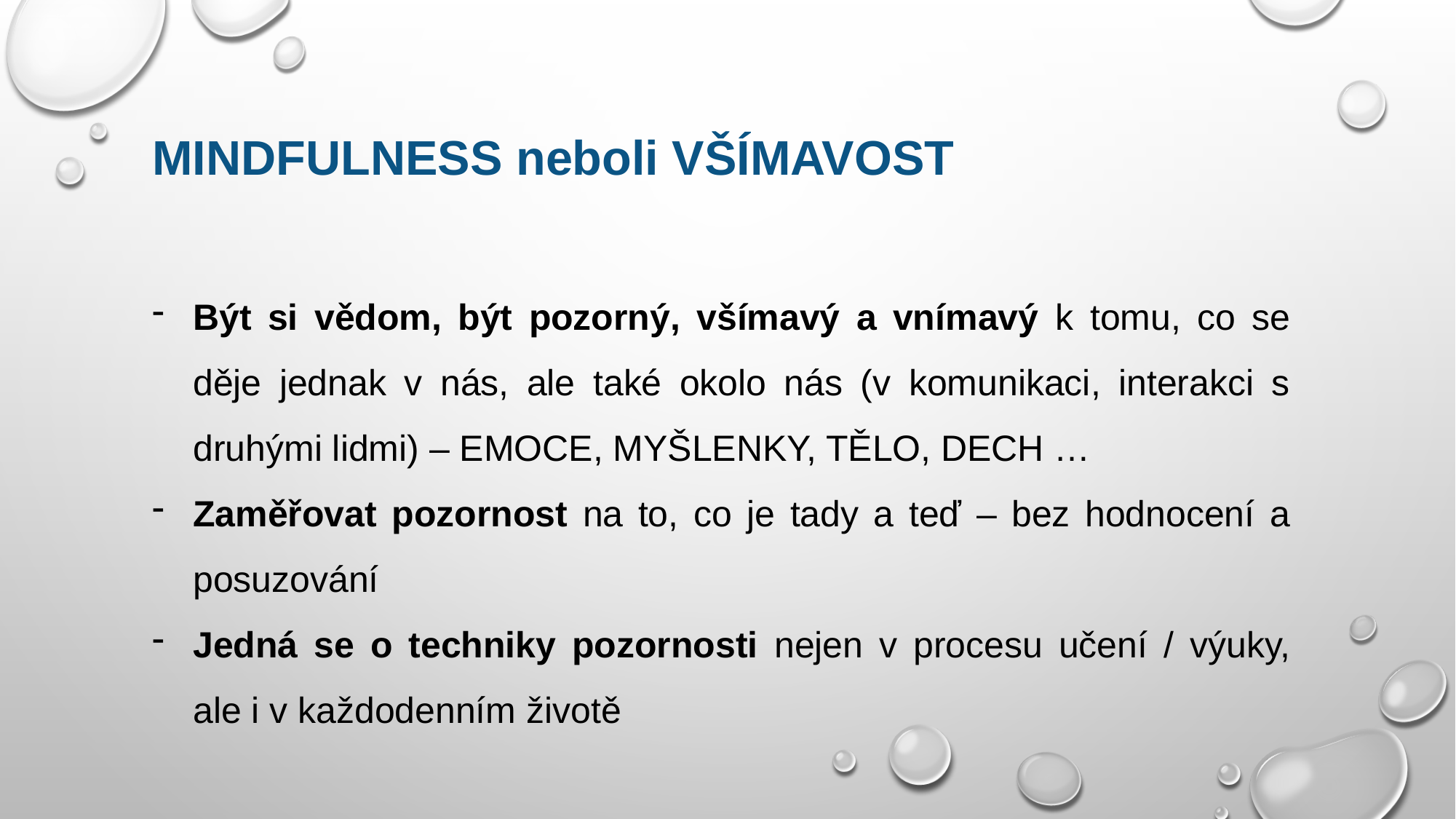

MINDFULNESS neboli VŠÍMAVOST

Být si vědom, být pozorný, všímavý a vnímavý k tomu, co se děje jednak v nás, ale také okolo nás (v komunikaci, interakci s druhými lidmi) – EMOCE, MYŠLENKY, TĚLO, DECH …
Zaměřovat pozornost na to, co je tady a teď – bez hodnocení a posuzování
Jedná se o techniky pozornosti nejen v procesu učení / výuky, ale i v každodenním životě